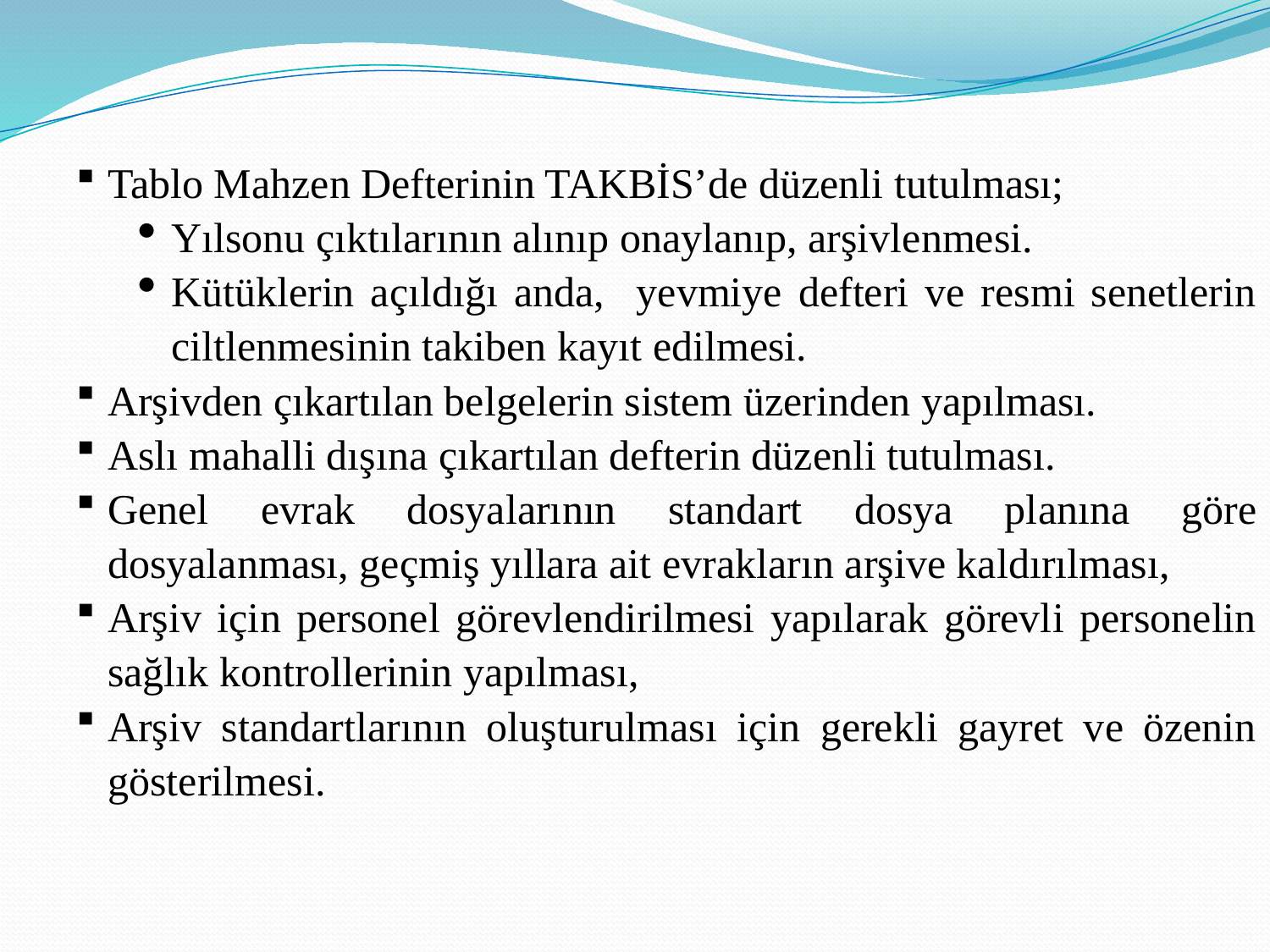

Tablo Mahzen Defterinin TAKBİS’de düzenli tutulması;
Yılsonu çıktılarının alınıp onaylanıp, arşivlenmesi.
Kütüklerin açıldığı anda,  yevmiye defteri ve resmi senetlerin ciltlenmesinin takiben kayıt edilmesi.
Arşivden çıkartılan belgelerin sistem üzerinden yapılması.
Aslı mahalli dışına çıkartılan defterin düzenli tutulması.
Genel evrak dosyalarının standart dosya planına göre dosyalanması, geçmiş yıllara ait evrakların arşive kaldırılması,
Arşiv için personel görevlendirilmesi yapılarak görevli personelin sağlık kontrollerinin yapılması,
Arşiv standartlarının oluşturulması için gerekli gayret ve özenin gösterilmesi.